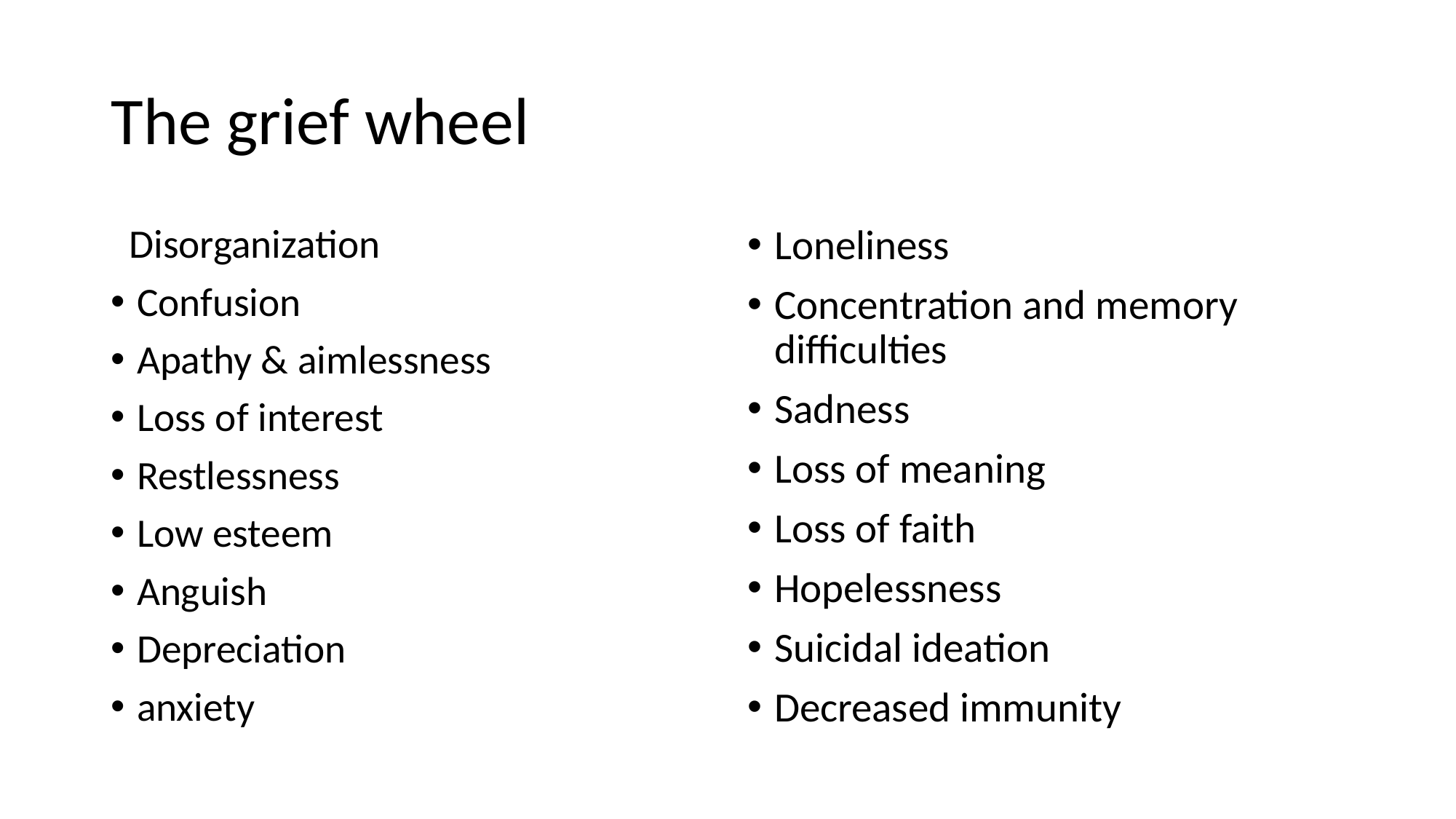

# The grief wheel
  Disorganization
Confusion
Apathy & aimlessness
Loss of interest
Restlessness
Low esteem
Anguish
Depreciation
anxiety
Loneliness
Concentration and memory difficulties
Sadness
Loss of meaning
Loss of faith
Hopelessness
Suicidal ideation
Decreased immunity